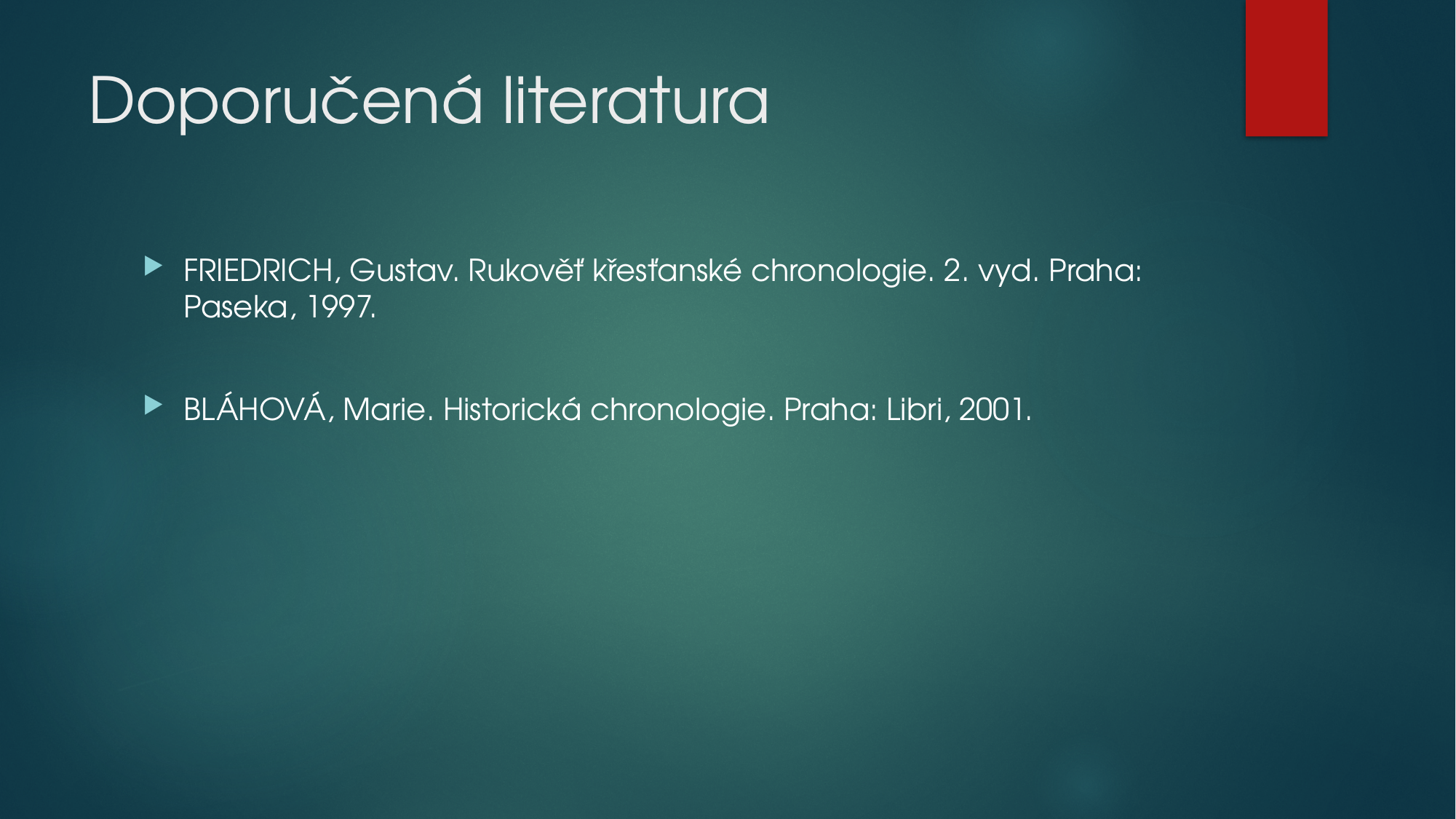

# Doporučená literatura
FRIEDRICH, Gustav. Rukověť křesťanské chronologie. 2. vyd. Praha: Paseka, 1997.

BLÁHOVÁ, Marie. Historická chronologie. Praha: Libri, 2001.